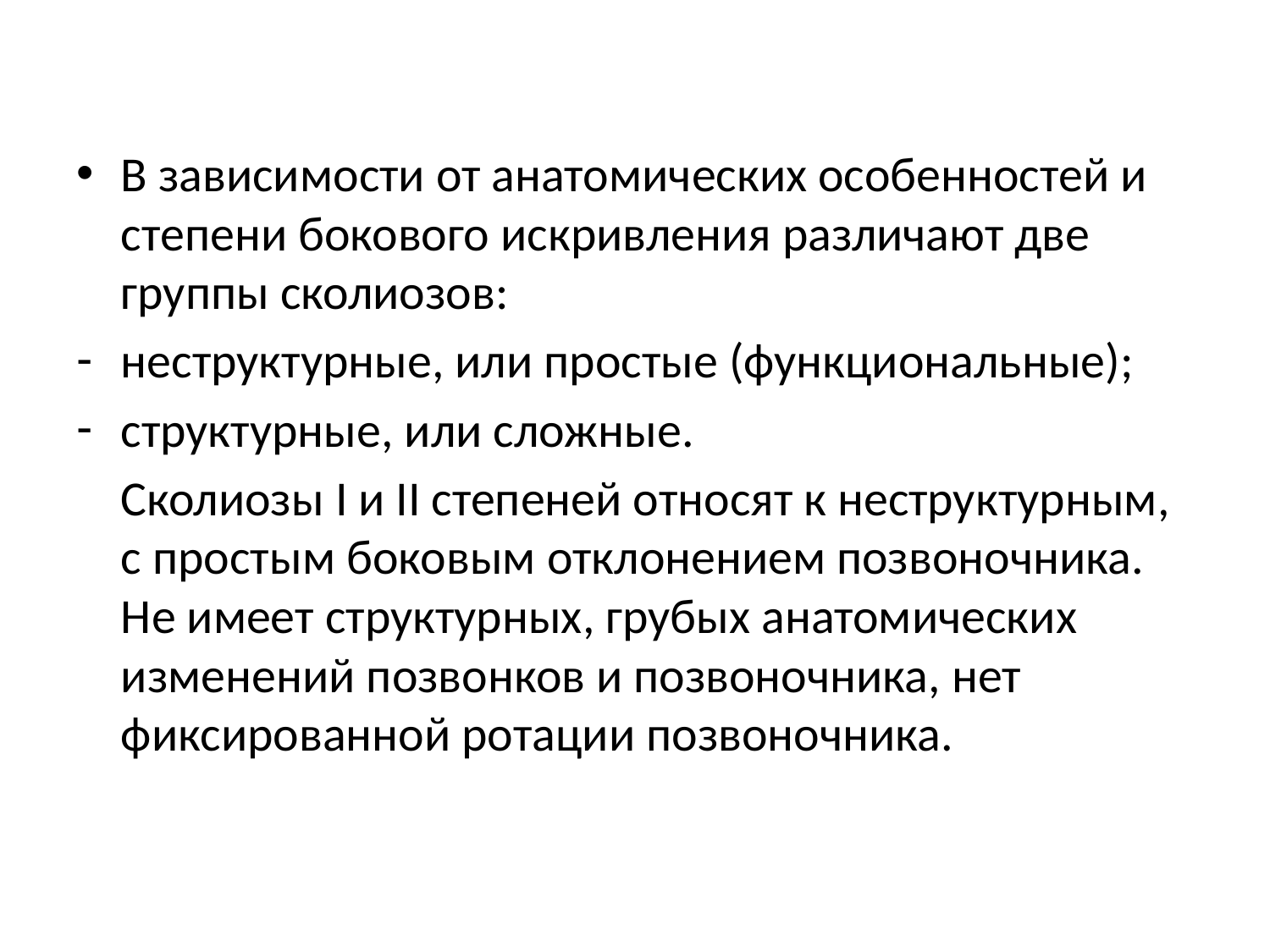

#
В зависимости от анатомических особенностей и степени бокового искривления различают две группы сколиозов:
неструктурные, или простые (функциональные);
структурные, или сложные.
    Сколиозы I и II степеней относят к неструктурным, с простым боковым отклонением позвоночника. Не имеет структурных, грубых анатомических изменений позвонков и позвоночника, нет фиксированной ротации позвоночника.